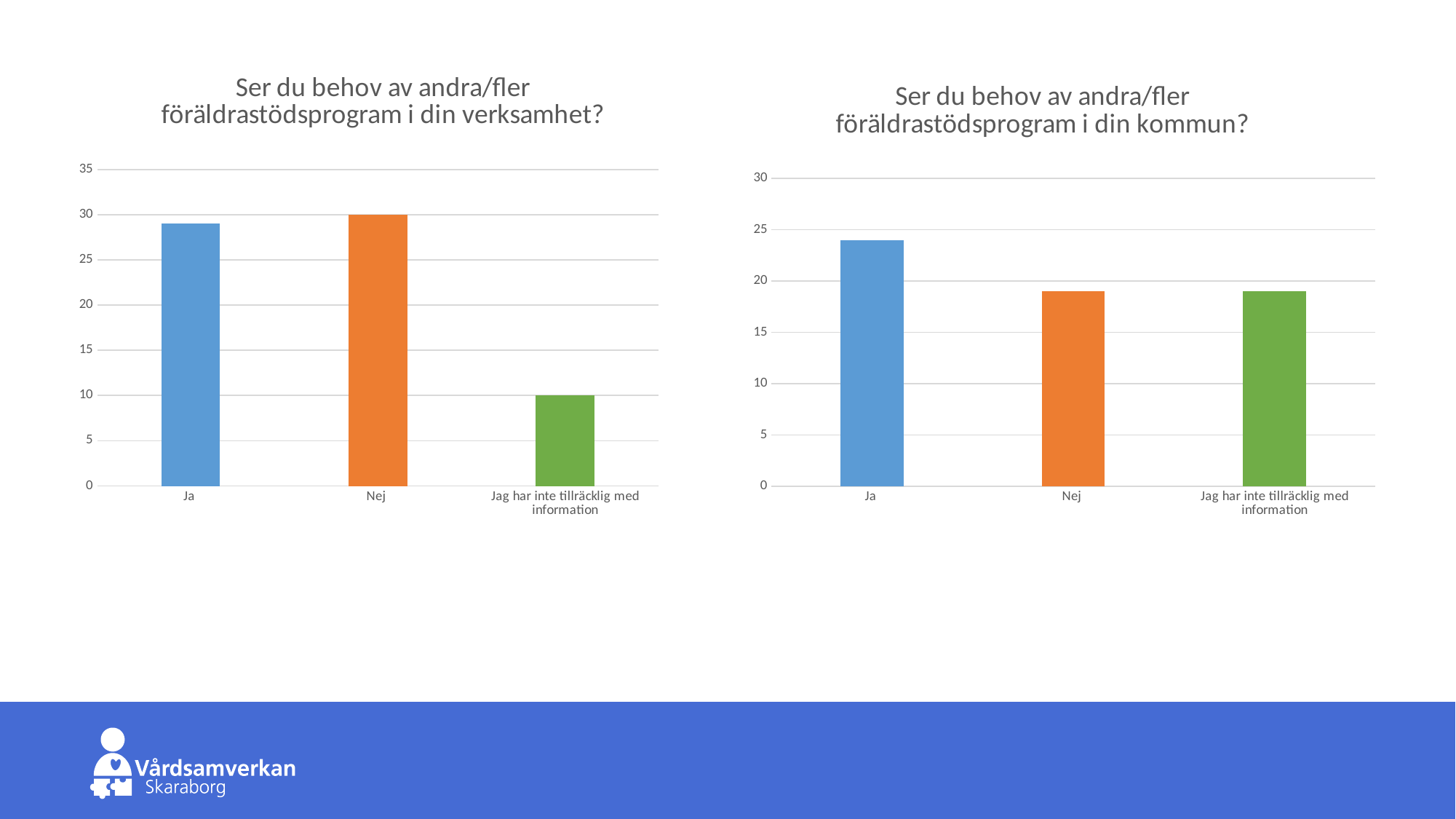

### Chart: Ser du behov av andra/fler föräldrastödsprogram i din verksamhet?

| Category | Serie 1 |
|---|---|
| Ja  | 29.0 |
| Nej  | 30.0 |
| Jag har inte tillräcklig med information | 10.0 |

### Chart: Ser du behov av andra/fler föräldrastödsprogram i din kommun?

| Category | Antal svar |
|---|---|
| Ja  | 24.0 |
| Nej  | 19.0 |
| Jag har inte tillräcklig med information | 19.0 |